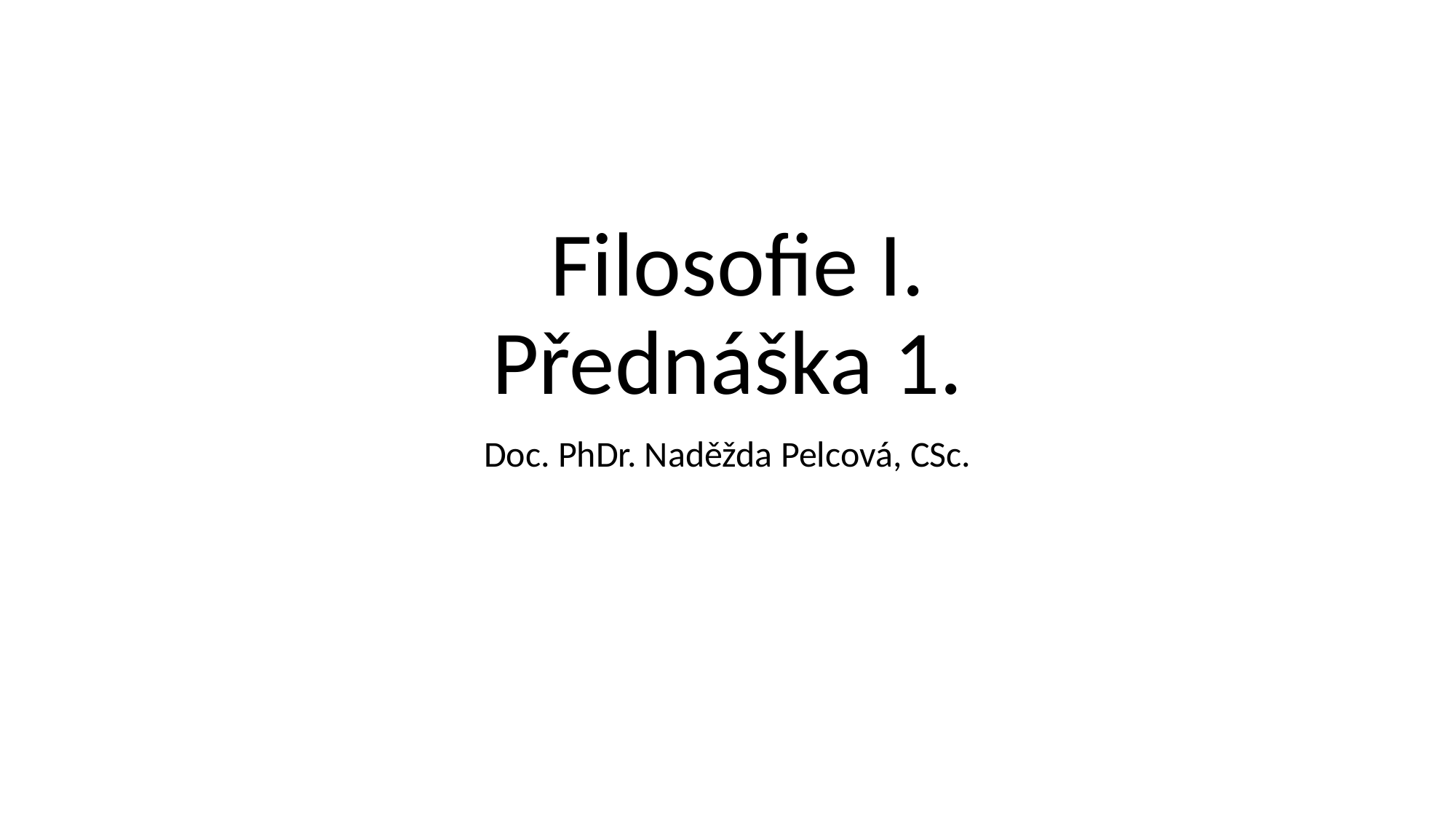

# Filosofie I. Přednáška 1.
Doc. PhDr. Naděžda Pelcová, CSc.